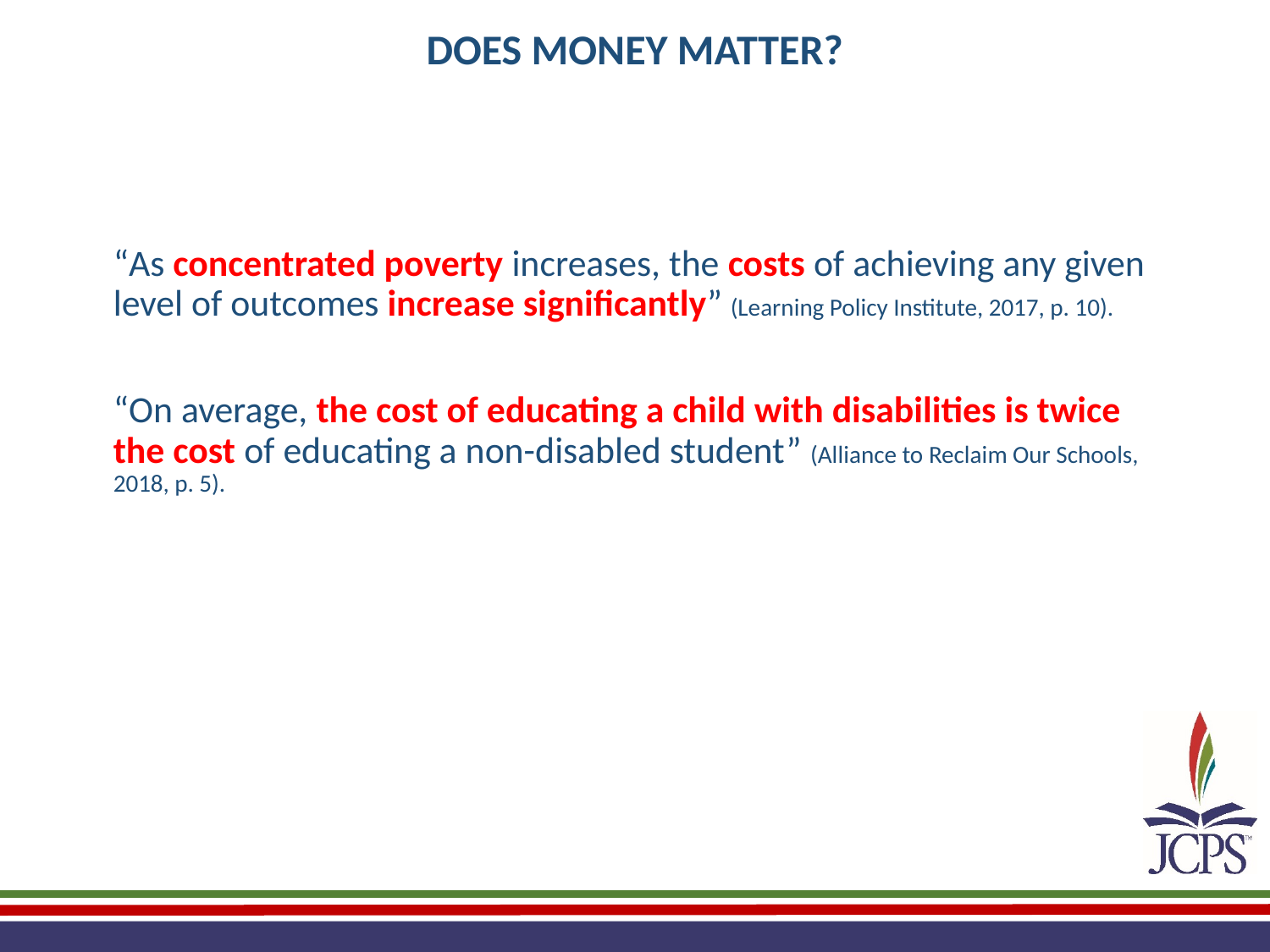

DOES MONEY MATTER?
“As concentrated poverty increases, the costs of achieving any given level of outcomes increase significantly” (Learning Policy Institute, 2017, p. 10).

“On average, the cost of educating a child with disabilities is twice the cost of educating a non-disabled student” (Alliance to Reclaim Our Schools, 2018, p. 5).